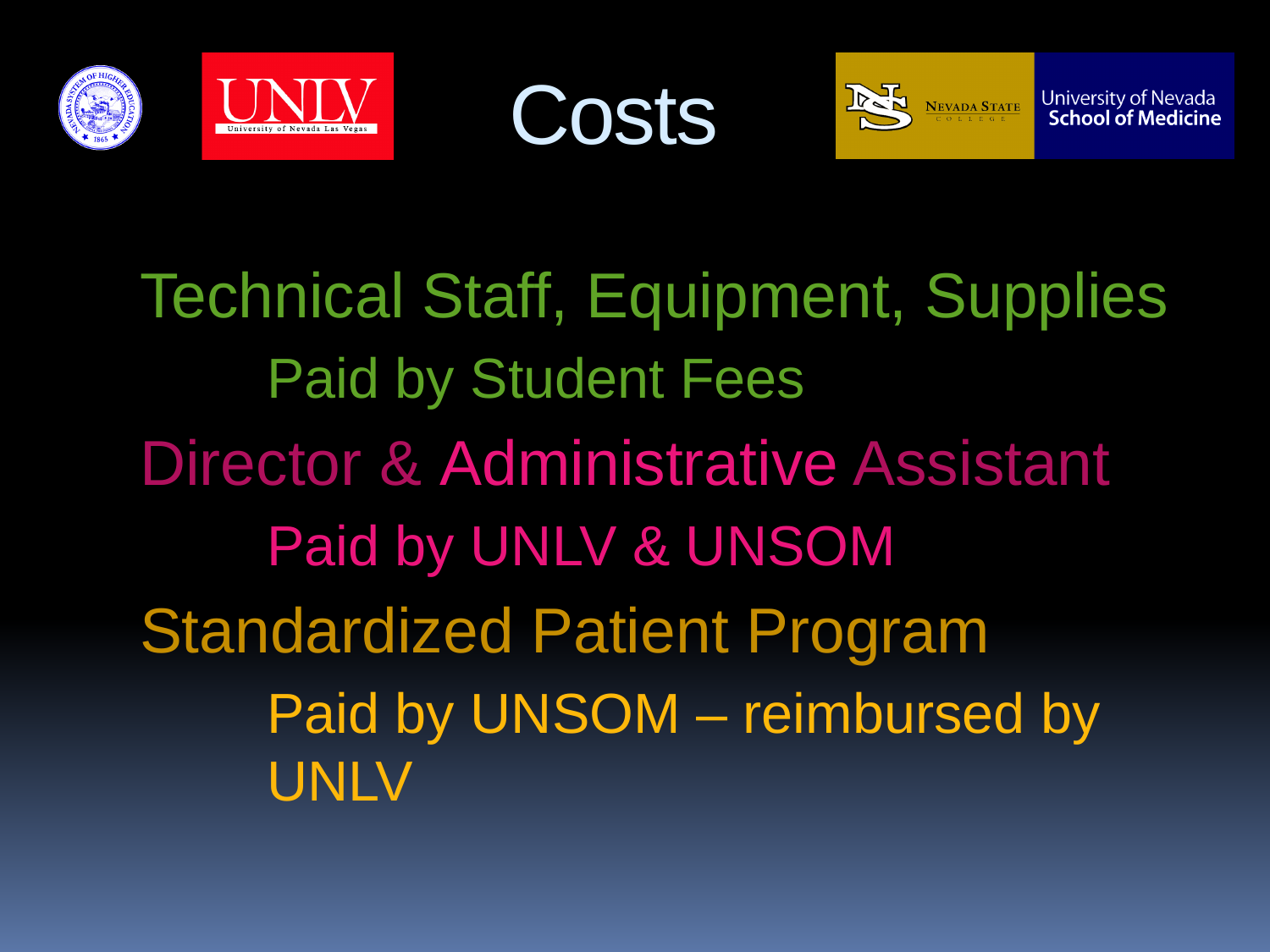

# Costs
Technical Staff, Equipment, Supplies
	Paid by Student Fees
Director & Administrative Assistant
	Paid by UNLV & UNSOM
Standardized Patient Program
	Paid by UNSOM – reimbursed by UNLV